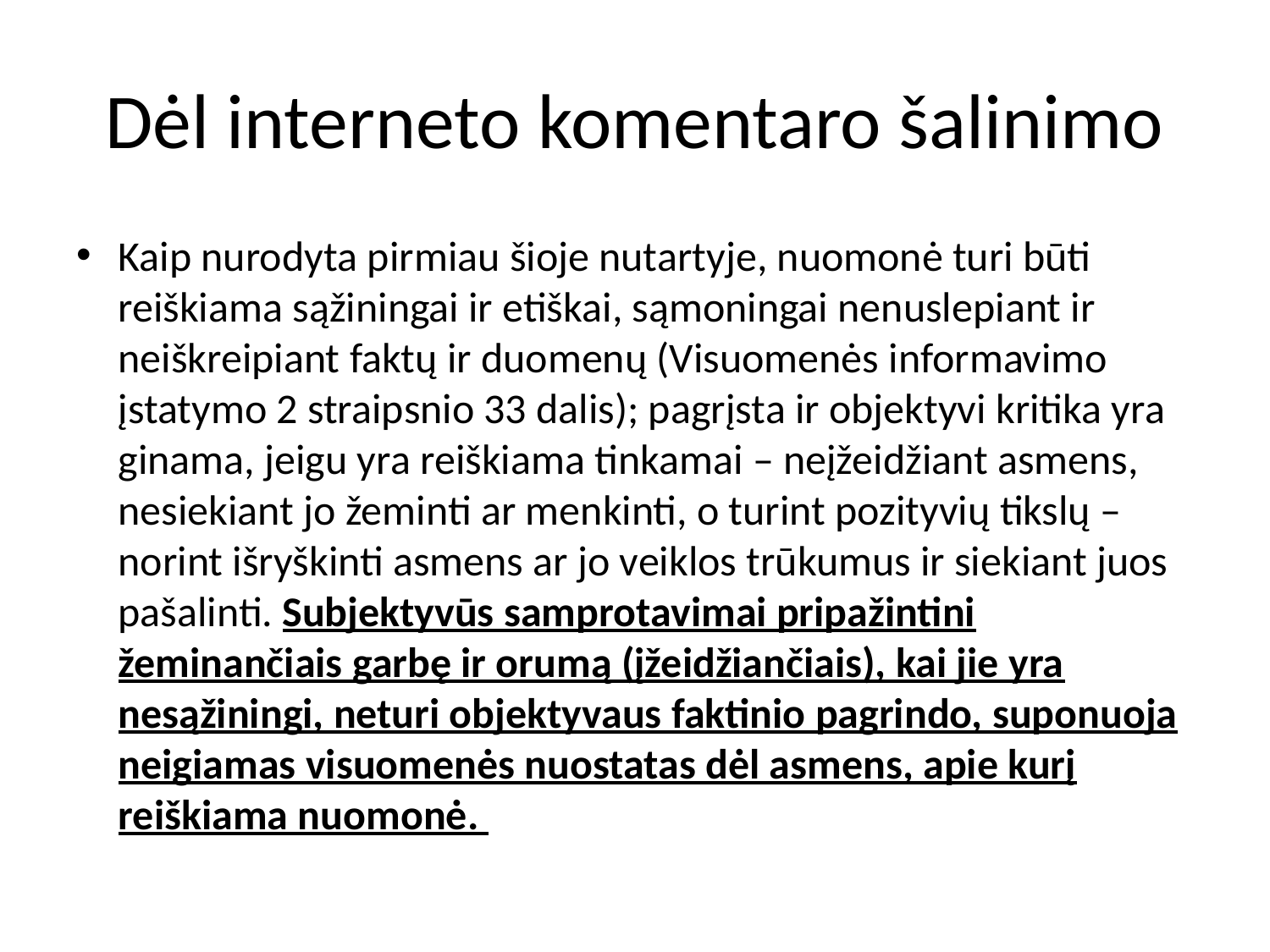

# Dėl interneto komentaro šalinimo
Kaip nurodyta pirmiau šioje nutartyje, nuomonė turi būti reiškiama sąžiningai ir etiškai, sąmoningai nenuslepiant ir neiškreipiant faktų ir duomenų (Visuomenės informavimo įstatymo 2 straipsnio 33 dalis); pagrįsta ir objektyvi kritika yra ginama, jeigu yra reiškiama tinkamai – neįžeidžiant asmens, nesiekiant jo žeminti ar menkinti, o turint pozityvių tikslų – norint išryškinti asmens ar jo veiklos trūkumus ir siekiant juos pašalinti. Subjektyvūs samprotavimai pripažintini žeminančiais garbę ir orumą (įžeidžiančiais), kai jie yra nesąžiningi, neturi objektyvaus faktinio pagrindo, suponuoja neigiamas visuomenės nuostatas dėl asmens, apie kurį reiškiama nuomonė.